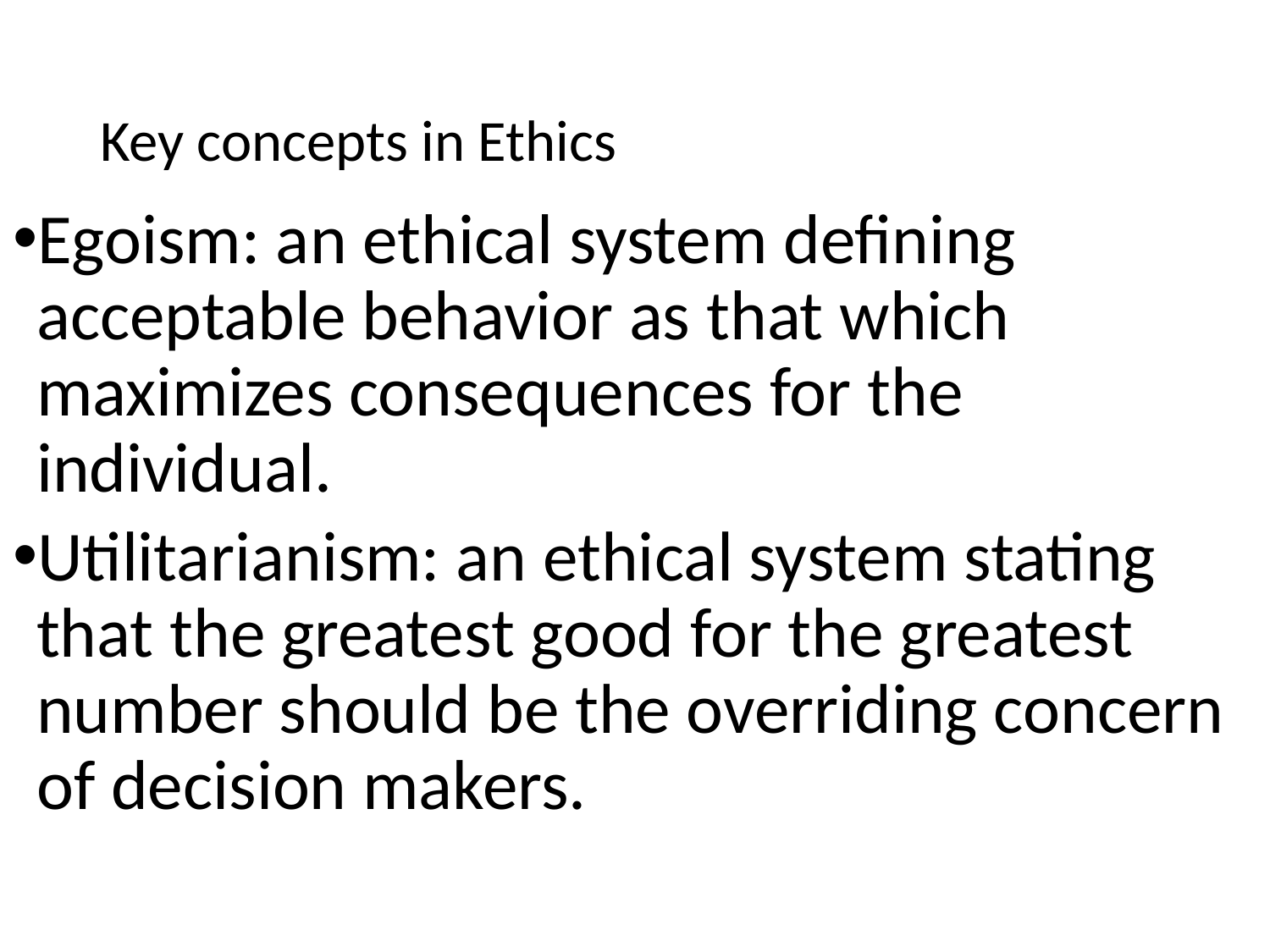

# Key concepts in Ethics
Egoism: an ethical system defining acceptable behavior as that which maximizes consequences for the individual.
Utilitarianism: an ethical system stating that the greatest good for the greatest number should be the overriding concern of decision makers.